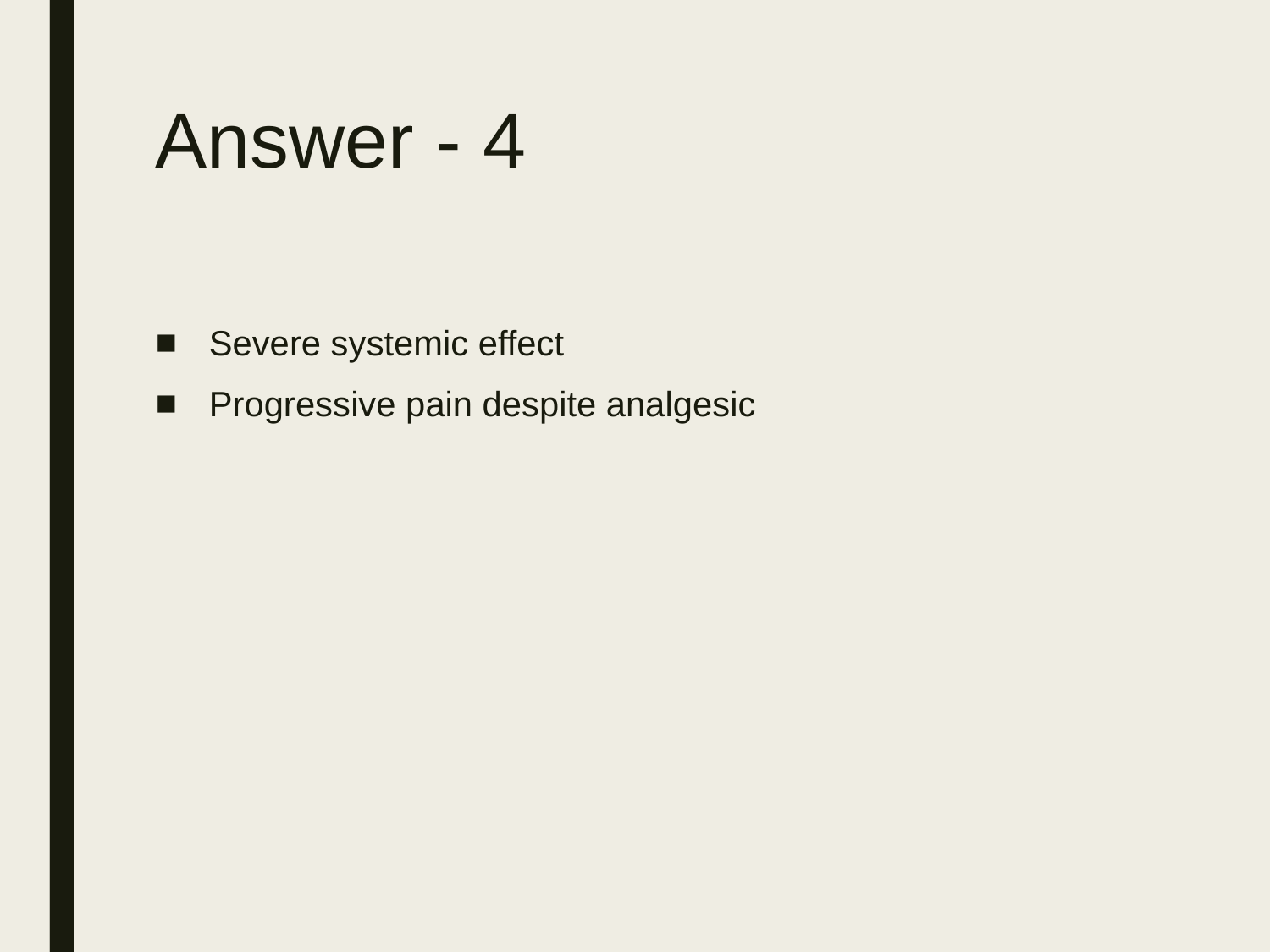

# Answer - 4
Severe systemic effect
Progressive pain despite analgesic